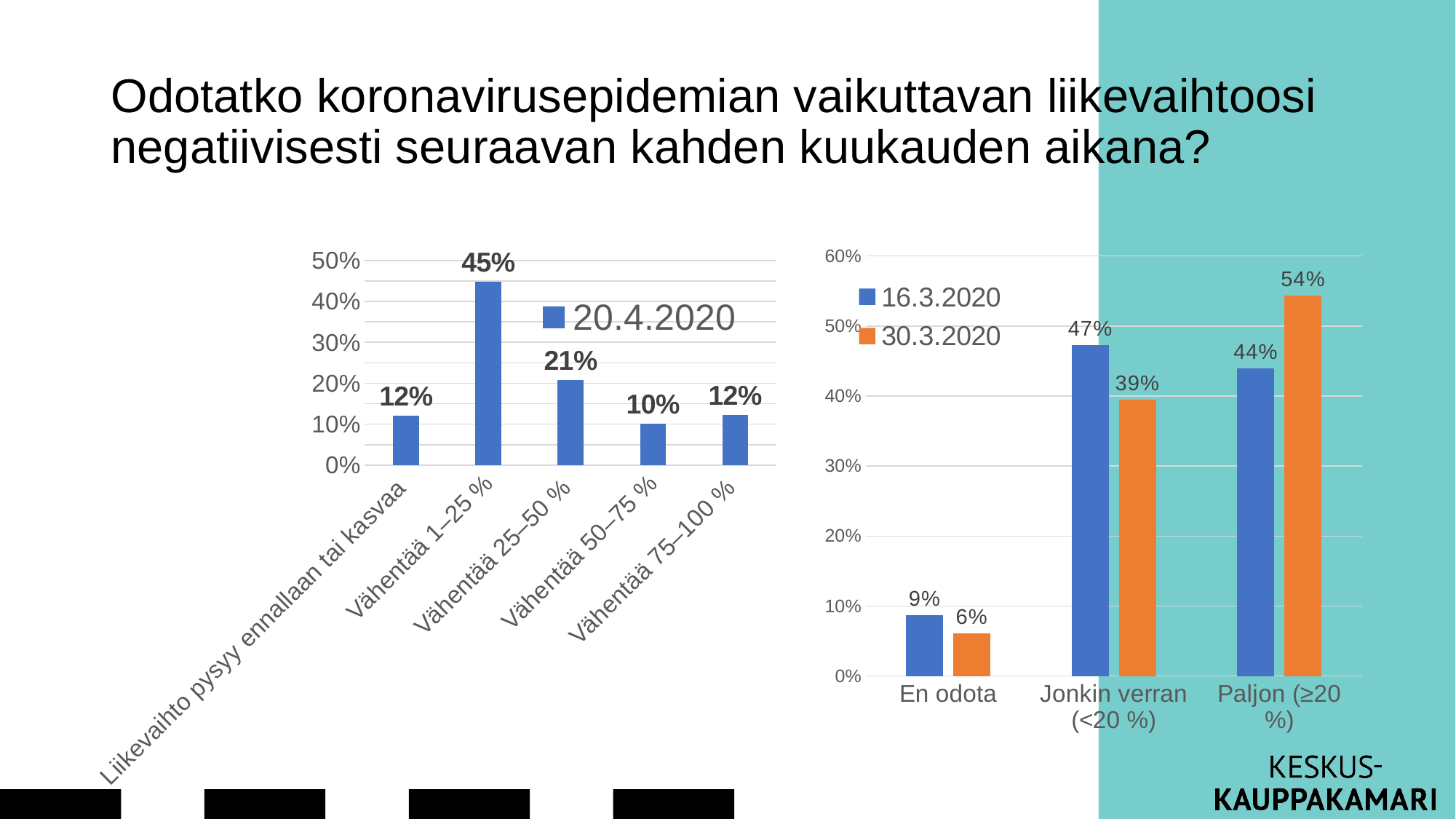

# Odotatko koronavirusepidemian vaikuttavan liikevaihtoosi negatiivisesti seuraavan kahden kuukauden aikana?

### Chart

| Category | 20.4.2020 |
|---|---|
| Liikevaihto pysyy ennallaan tai kasvaa  | 0.12133431085044 |
| Vähentää 1–25 % | 0.447947214076246 |
| Vähentää 25–50 %  | 0.208211143695015 |
| Vähentää 50–75 % | 0.100439882697947 |
| Vähentää 75–100 %  | 0.122067448680352 |

### Chart

| Category | 16.3.2020 | 30.3.2020 |
|---|---|---|
| En odota | 0.087 | 0.0614420062695925 |
| Jonkin verran (<20 %) | 0.473 | 0.394984326018809 |
| Paljon (≥20 %) | 0.44 | 0.543573667711599 |